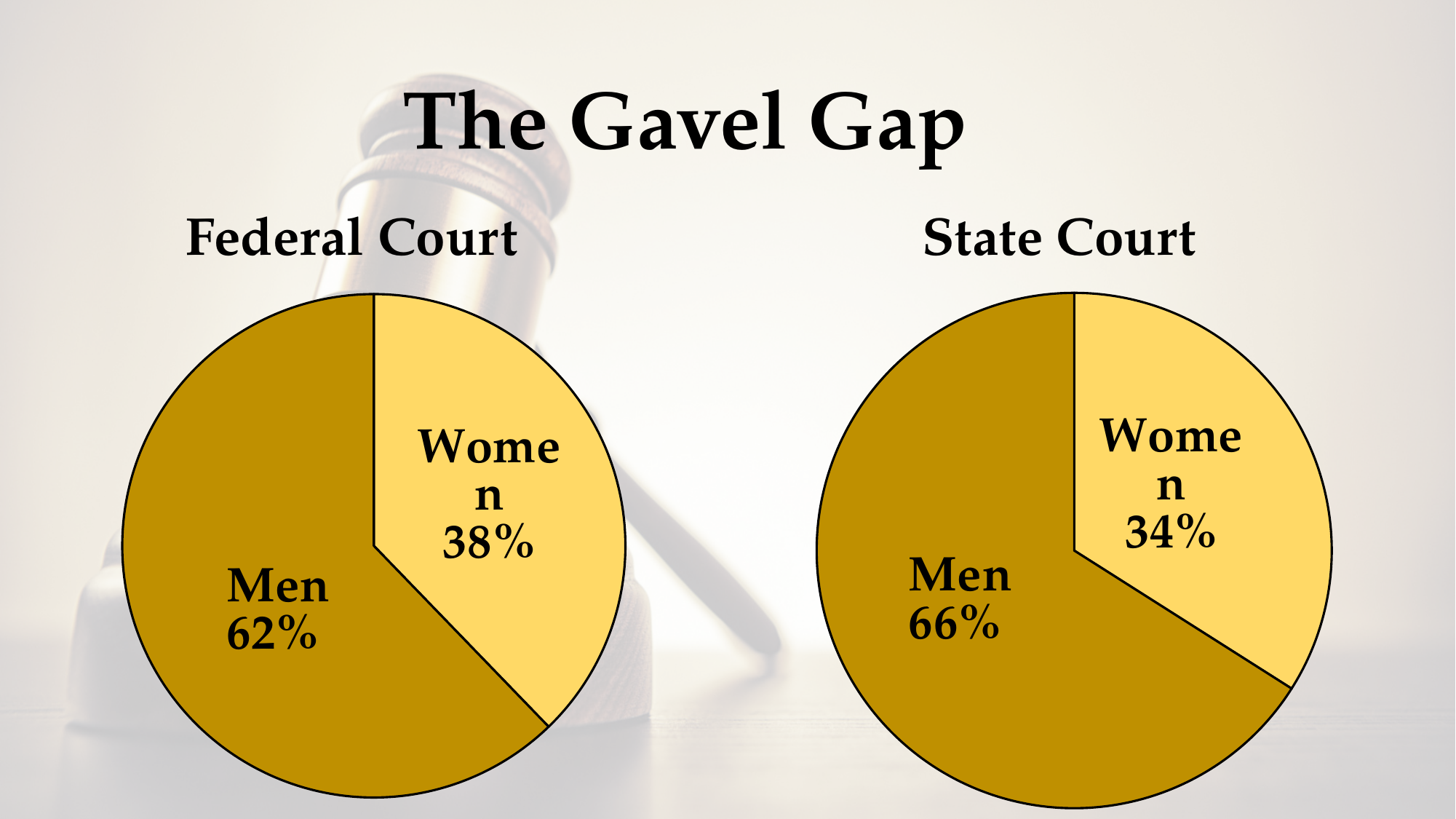

The Gavel Gap
Federal Court
State Court

### Chart

| Category | Sales |
|---|---|
| 1st Qtr | 34.0 |
| 2nd Qtr | 66.0 |
| 3rd Qtr | None |
| 4th Qtr | None |

### Chart

| Category | Sales |
|---|---|
| 1st Qtr | 37.77 |
| 2nd Qtr | 62.23 |
| 3rd Qtr | None |
| 4th Qtr | None |